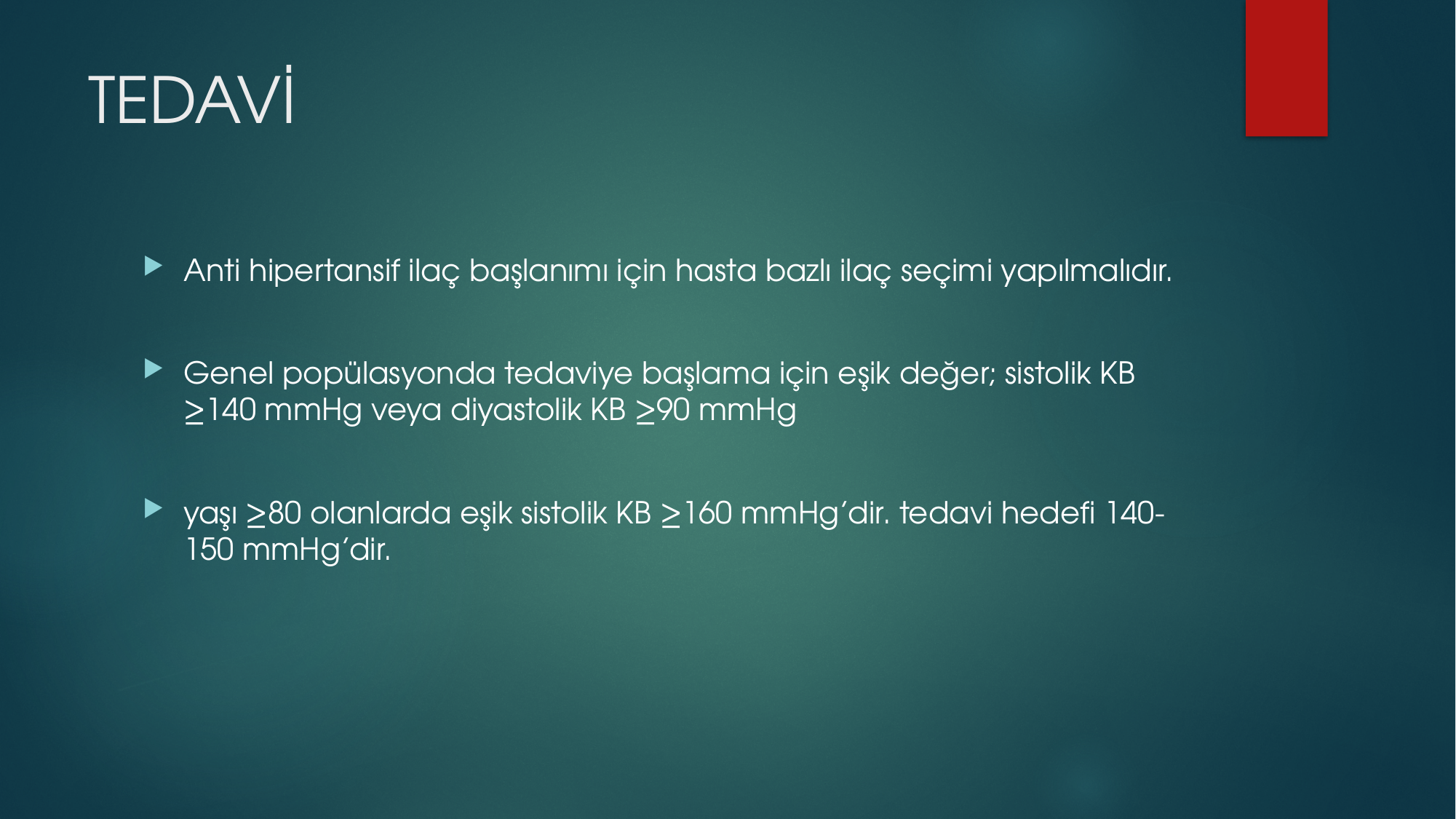

# TEDAVİ
Anti hipertansif ilaç başlanımı için hasta bazlı ilaç seçimi yapılmalıdır.

Genel popülasyonda tedaviye başlama için eşik değer; sistolik KB ≥140 mmHg veya diyastolik KB ≥90 mmHg

yaşı ≥80 olanlarda eşik sistolik KB ≥160 mmHg’dir. tedavi hedefi 140-150 mmHg’dir.